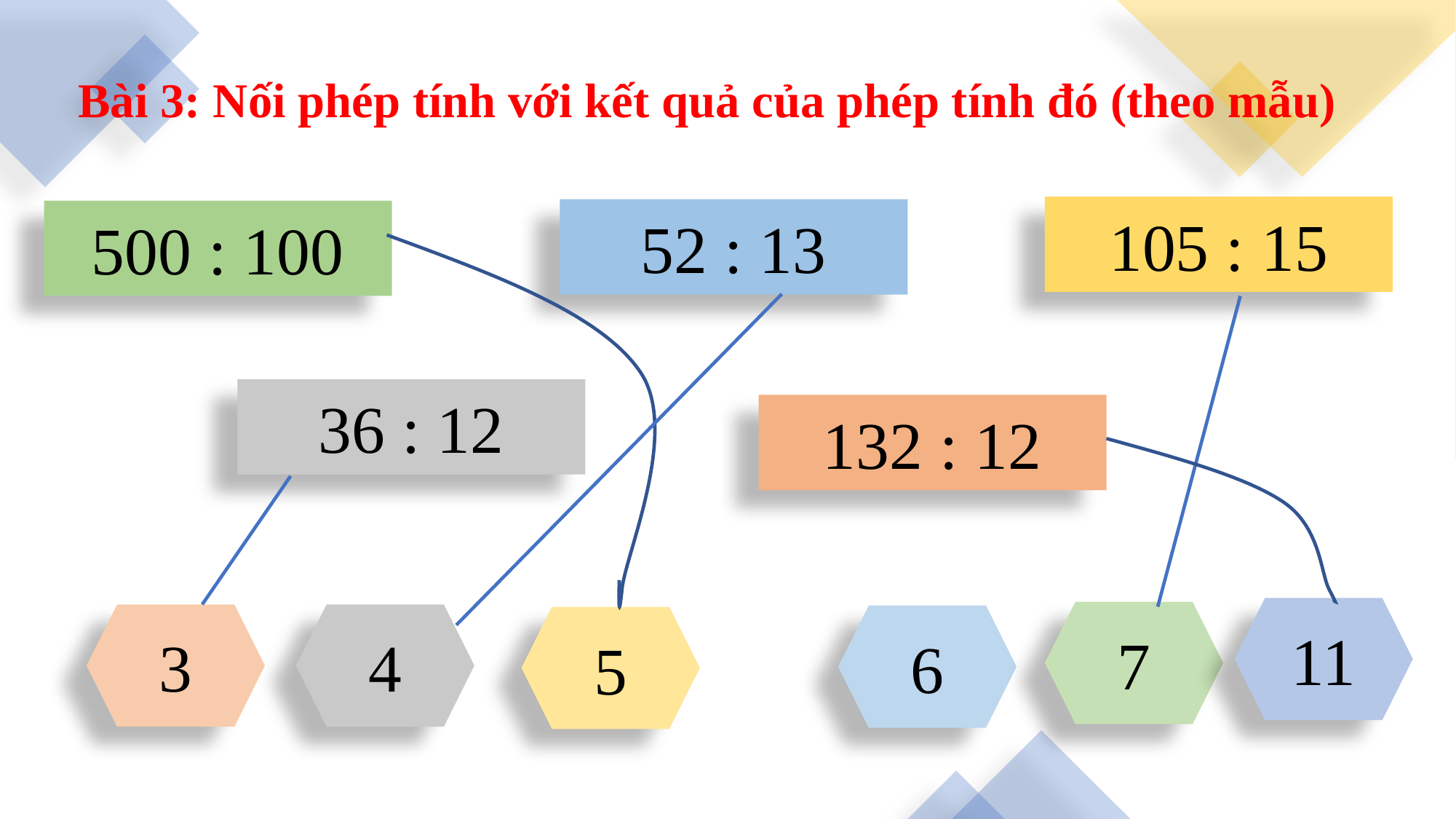

Bài 3: Nối phép tính với kết quả của phép tính đó (theo mẫu)

105 : 15
52 : 13
500 : 100

36 : 12
132 : 12

11
7
3
4
6
5